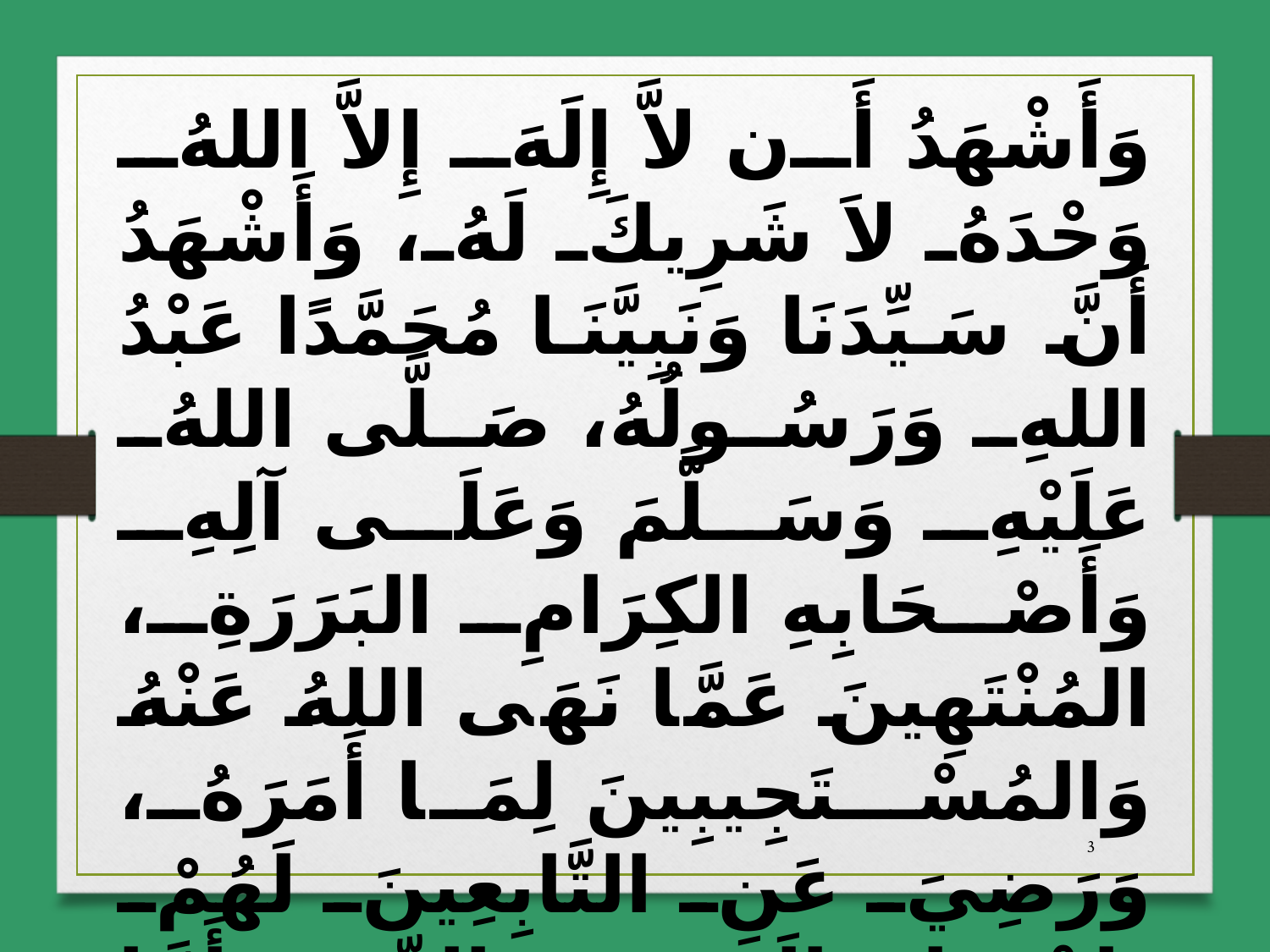

وَأَشْهَدُ أَن لاَّ إِلَهَ إِلاَّ اللهُ وَحْدَهُ لاَ شَرِيكَ لَهُ، وَأَشْهَدُ أَنَّ سَيِّدَنَا وَنَبِيَّنَا مُحَمَّدًا عَبْدُ اللهِ وَرَسُولُهُ، صَلَّى اللهُ عَلَيْهِ وَسَلَّمَ وَعَلَى آلِهِ وَأَصْحَابِهِ الكِرَامِ البَرَرَةِ، المُنْتَهِينَ عَمَّا نَهَى اللهُ عَنْهُ وَالمُسْـتَجِيبِينَ لِمَا أَمَرَهُ، وَرَضِيَ عَنِ التَّابِعِينَ لَهُمْ بِإِحْسَانٍ إِلَى يَوْمِ الدِّينِ، أَمَّا بَعْدُ، فَيَا أَيُّهَا المُؤْمِنُونَ، اتَّـقُوا اللهَ رَبَّـكُم، وَاستَعِينُوا بِهِ في كُلِّ أُمُورِكُم، يُسَدِّدْ رَأْيَكُم، وَيُوفِّقْ سَعيَكُمْ.
3